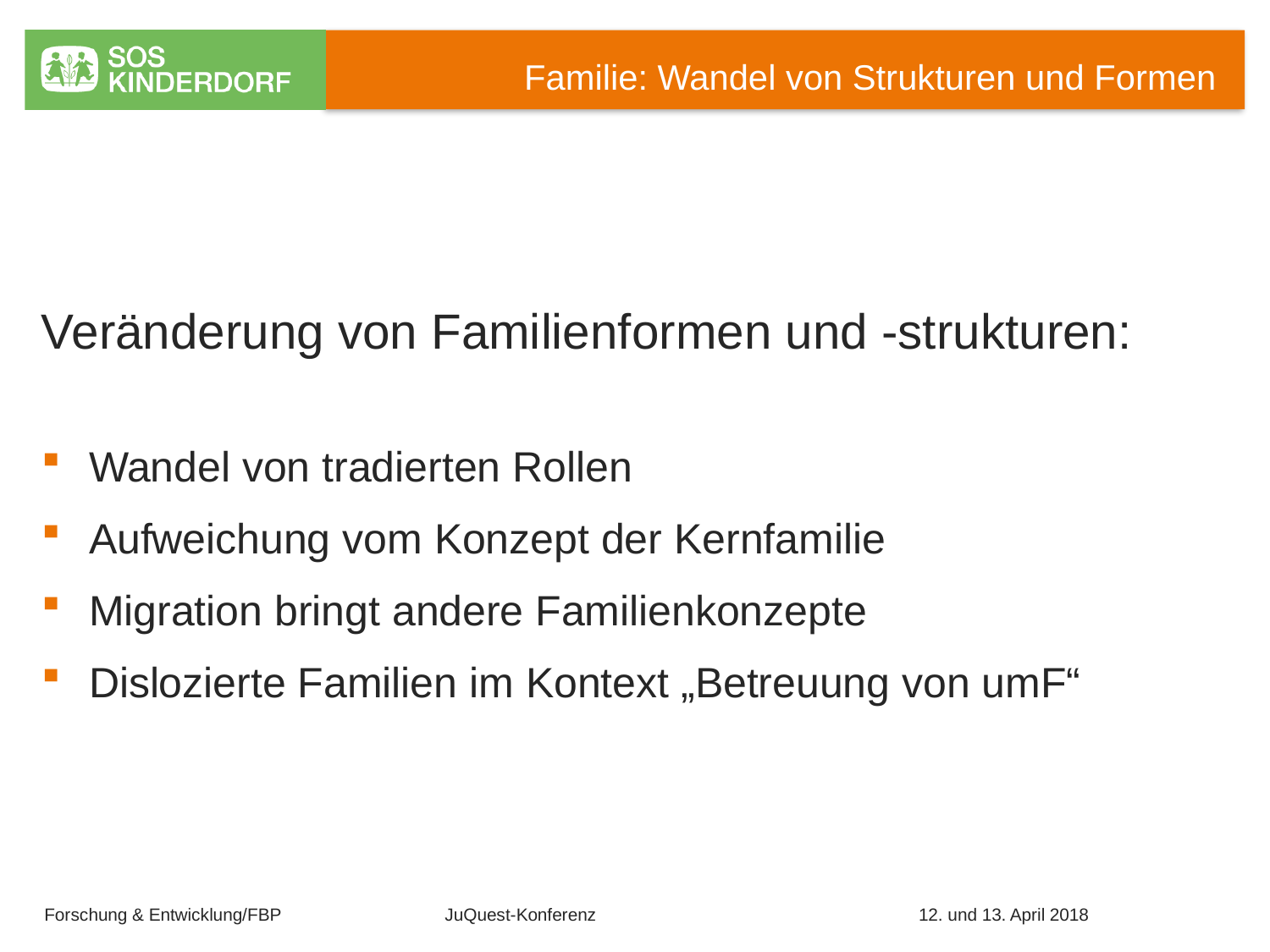

# Familie: Wandel von Strukturen und Formen
Veränderung von Familienformen und -strukturen:

Wandel von tradierten Rollen
Aufweichung vom Konzept der Kernfamilie
Migration bringt andere Familienkonzepte
Dislozierte Familien im Kontext „Betreuung von umF“